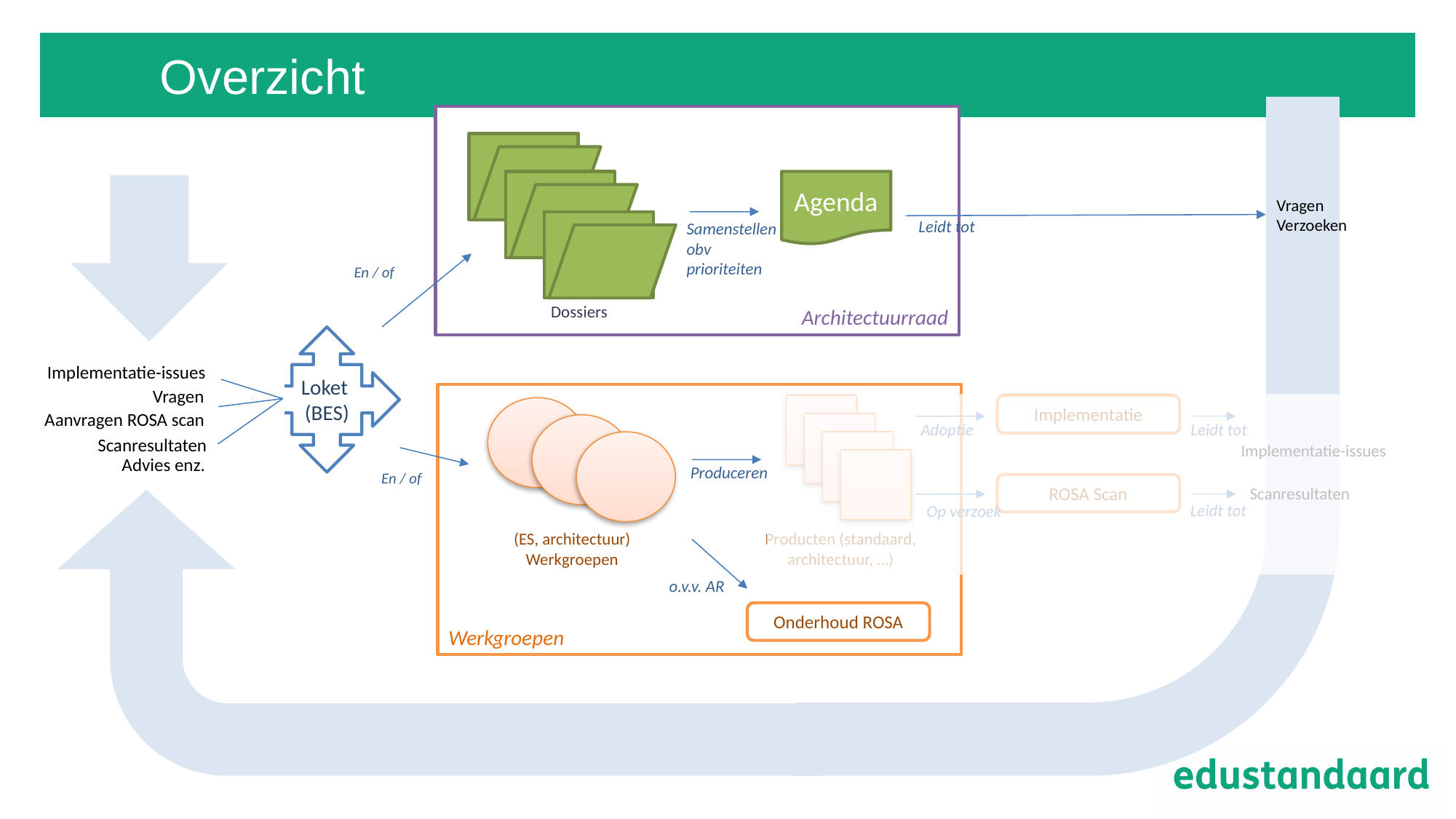

# Overzicht

Architectuurraad

Agenda

Vragen
Verzoeken
Leidt tot

Samenstellen obv prioriteiten

En / of
Dossiers
Loket
(BES)

Implementatie-issues
Vragen
Werkgroepen

Implementatie

Aanvragen ROSA scan

Adoptie
Leidt tot

Scanresultaten

Implementatie-issues
Advies enz.

Produceren
En / of
ROSA Scan
Scanresultaten
Leidt tot
Op verzoek
(ES, architectuur) Werkgroepen
Producten (standaard, architectuur, …)
o.v.v. AR
Onderhoud ROSA